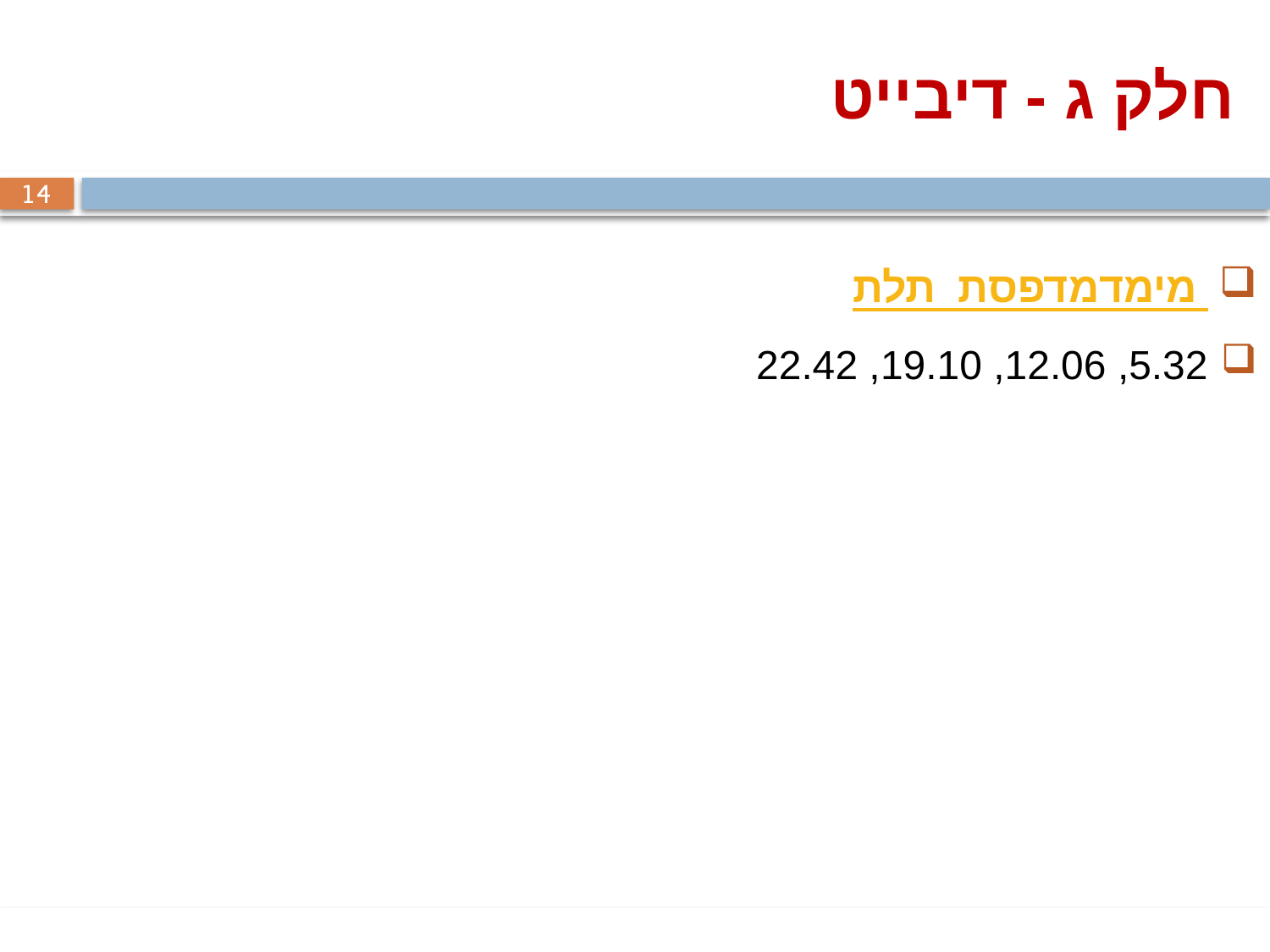

חלק ג - דיבייט
14
מדפסת תלת מימד
5.32, 12.06, 19.10, 22.42